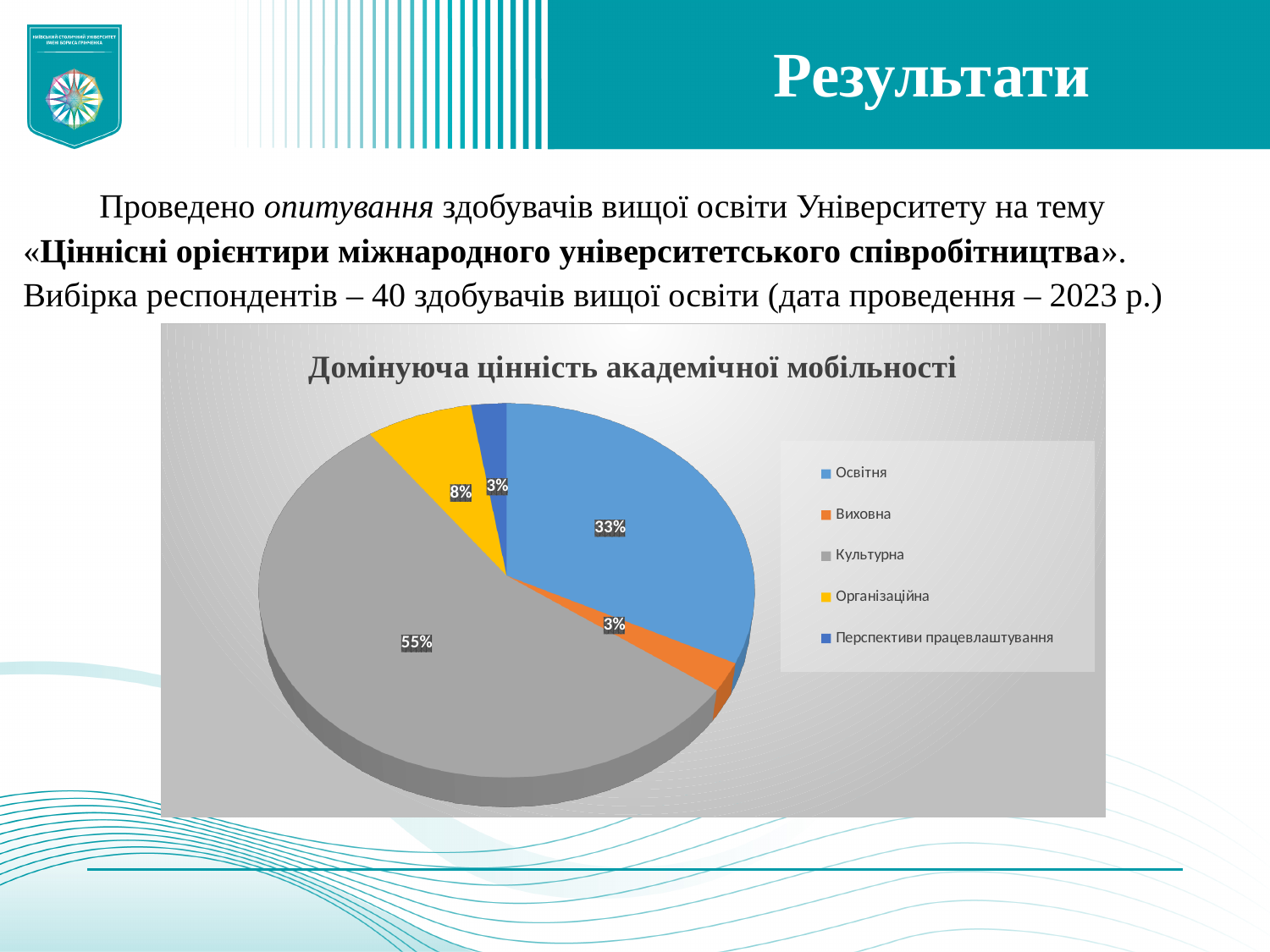

# Результати
	Проведено опитування здобувачів вищої освіти Університету на тему
«Ціннісні орієнтири міжнародного університетського співробітництва».
Вибірка респондентів – 40 здобувачів вищої освіти (дата проведення – 2023 р.)

[unsupported chart]